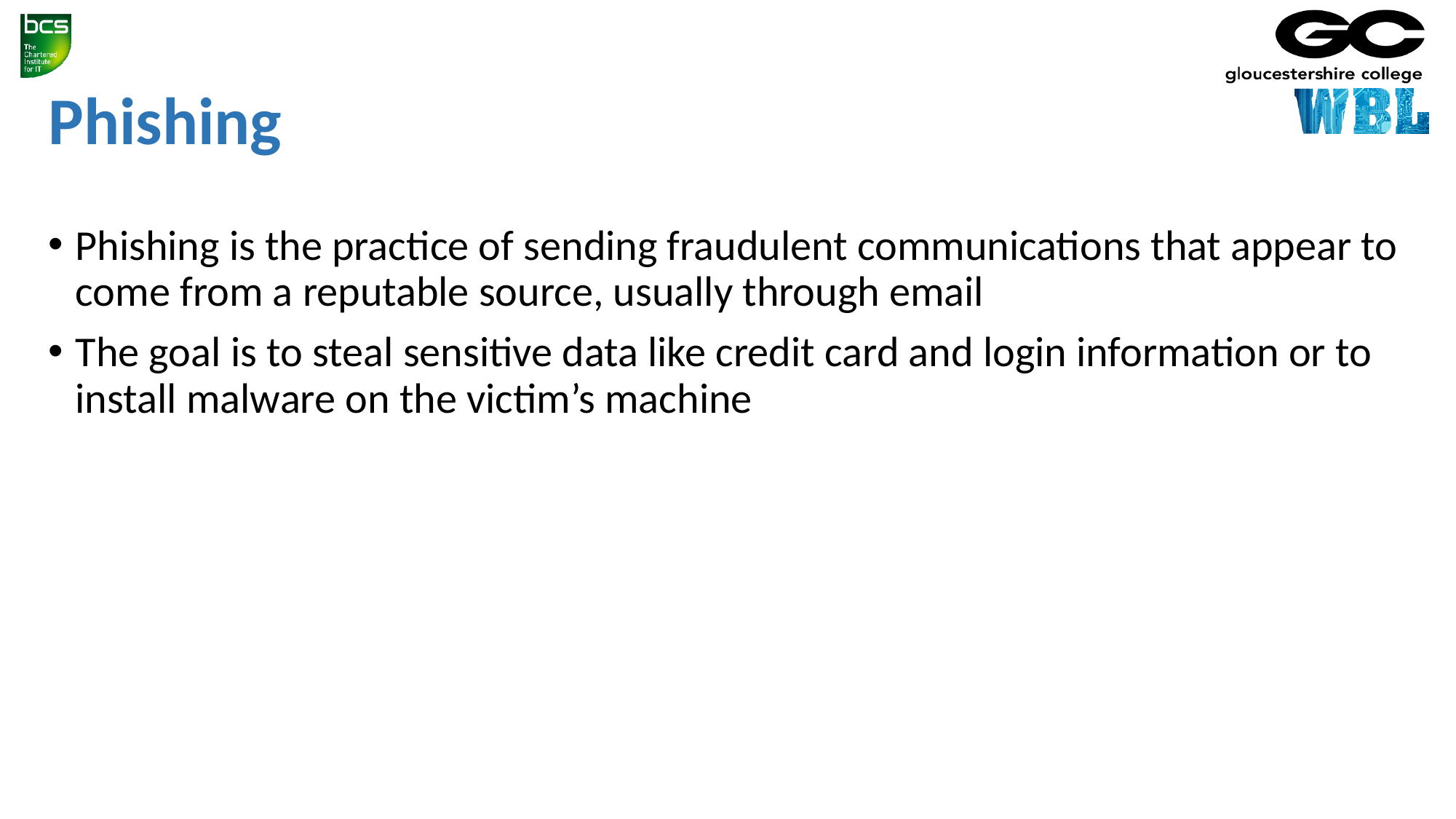

# Phishing
Phishing is the practice of sending fraudulent communications that appear to come from a reputable source, usually through email
The goal is to steal sensitive data like credit card and login information or to install malware on the victim’s machine